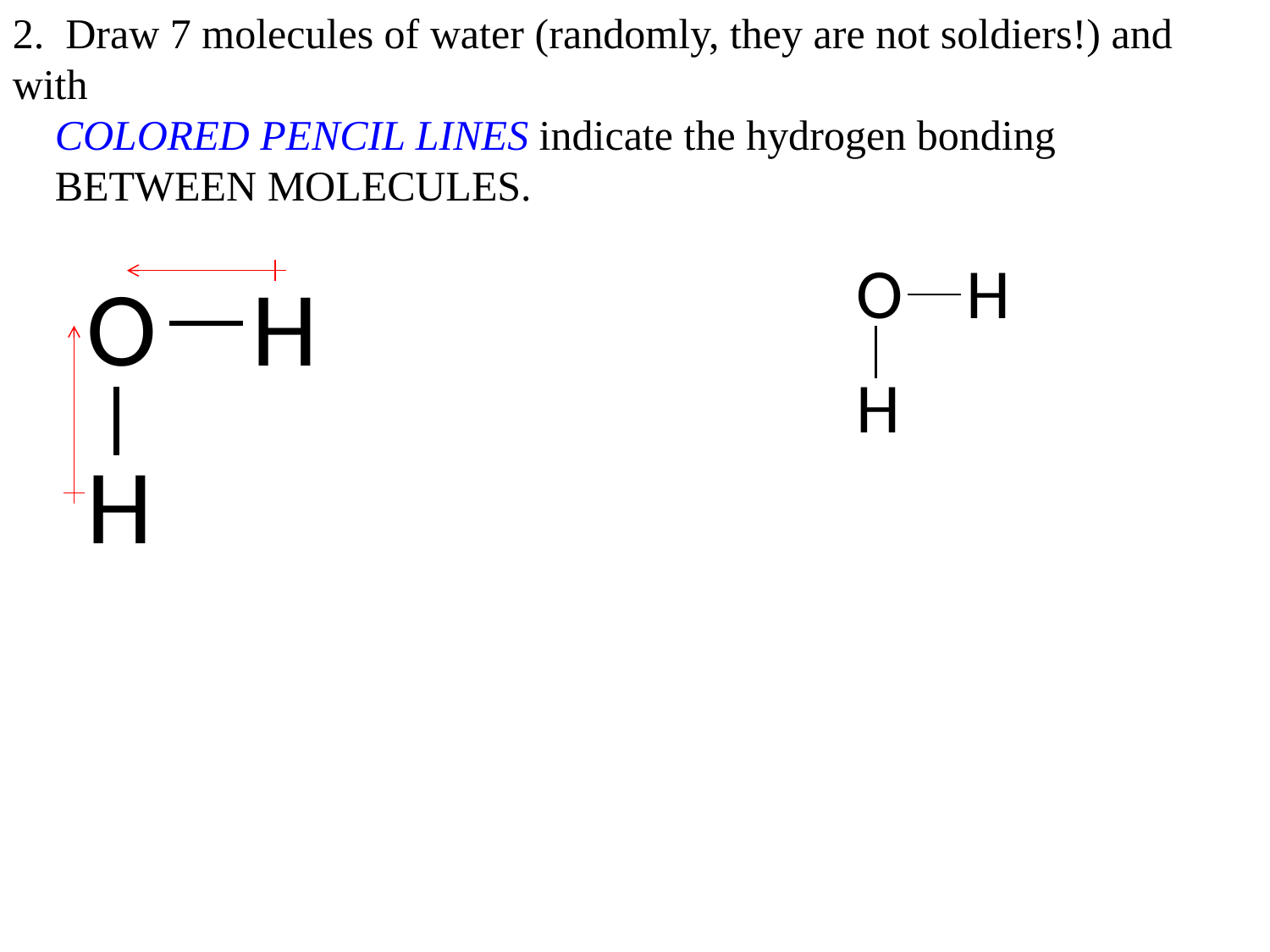

2.  Draw 7 molecules of water (randomly, they are not soldiers!) and with
    COLORED PENCIL LINES indicate the hydrogen bonding
    BETWEEN MOLECULES.

O    H

H
O    H

H